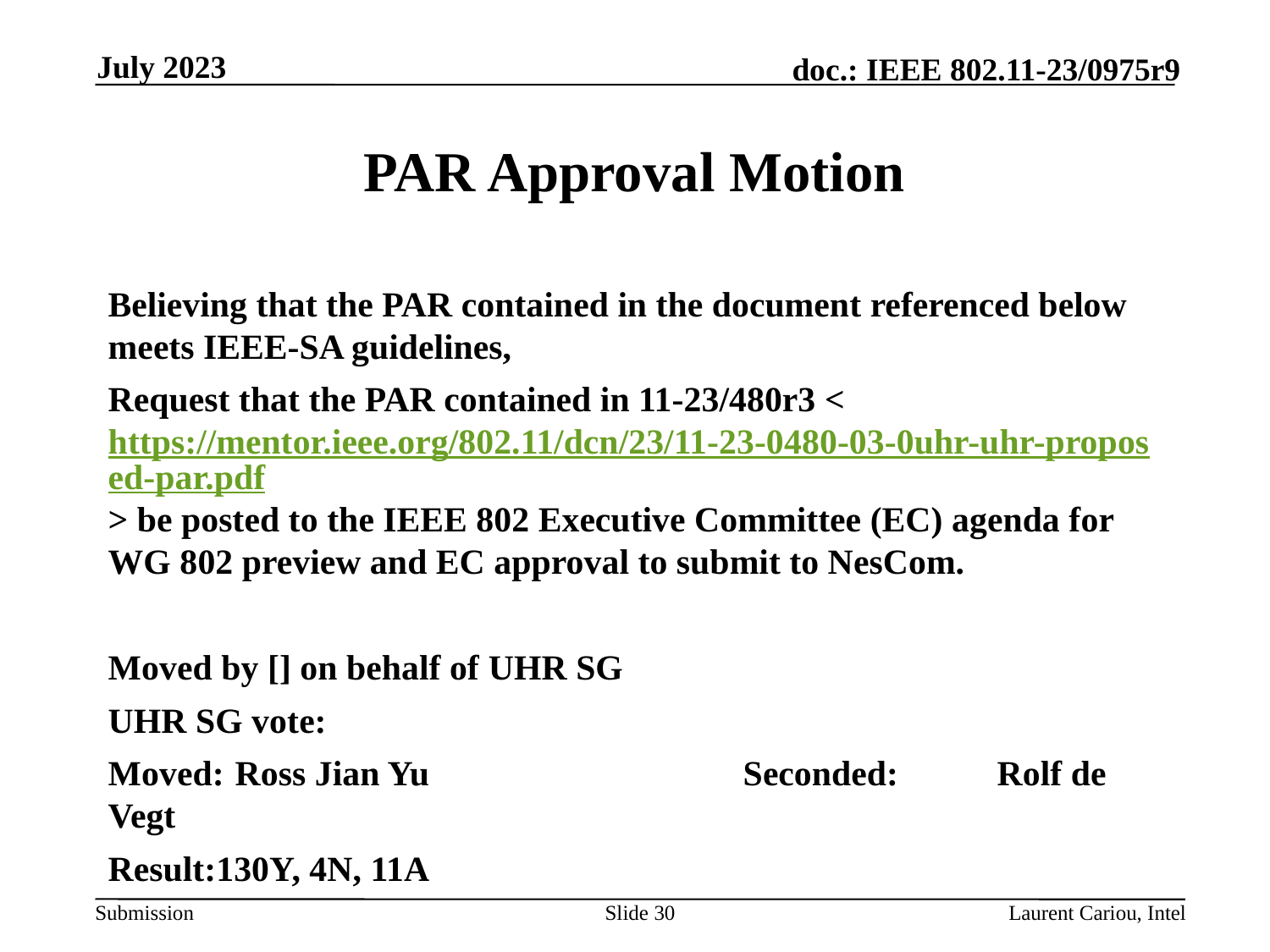

July 2023
# PAR Approval Motion
Believing that the PAR contained in the document referenced below meets IEEE-SA guidelines,
Request that the PAR contained in 11-23/480r3 <https://mentor.ieee.org/802.11/dcn/23/11-23-0480-03-0uhr-uhr-proposed-par.pdf> be posted to the IEEE 802 Executive Committee (EC) agenda for WG 802 preview and EC approval to submit to NesCom.

Moved by [] on behalf of UHR SG
UHR SG vote:
Moved: 	Ross Jian Yu			Seconded: 	Rolf de Vegt
Result:130Y, 4N, 11A

Slide 30
Laurent Cariou, Intel